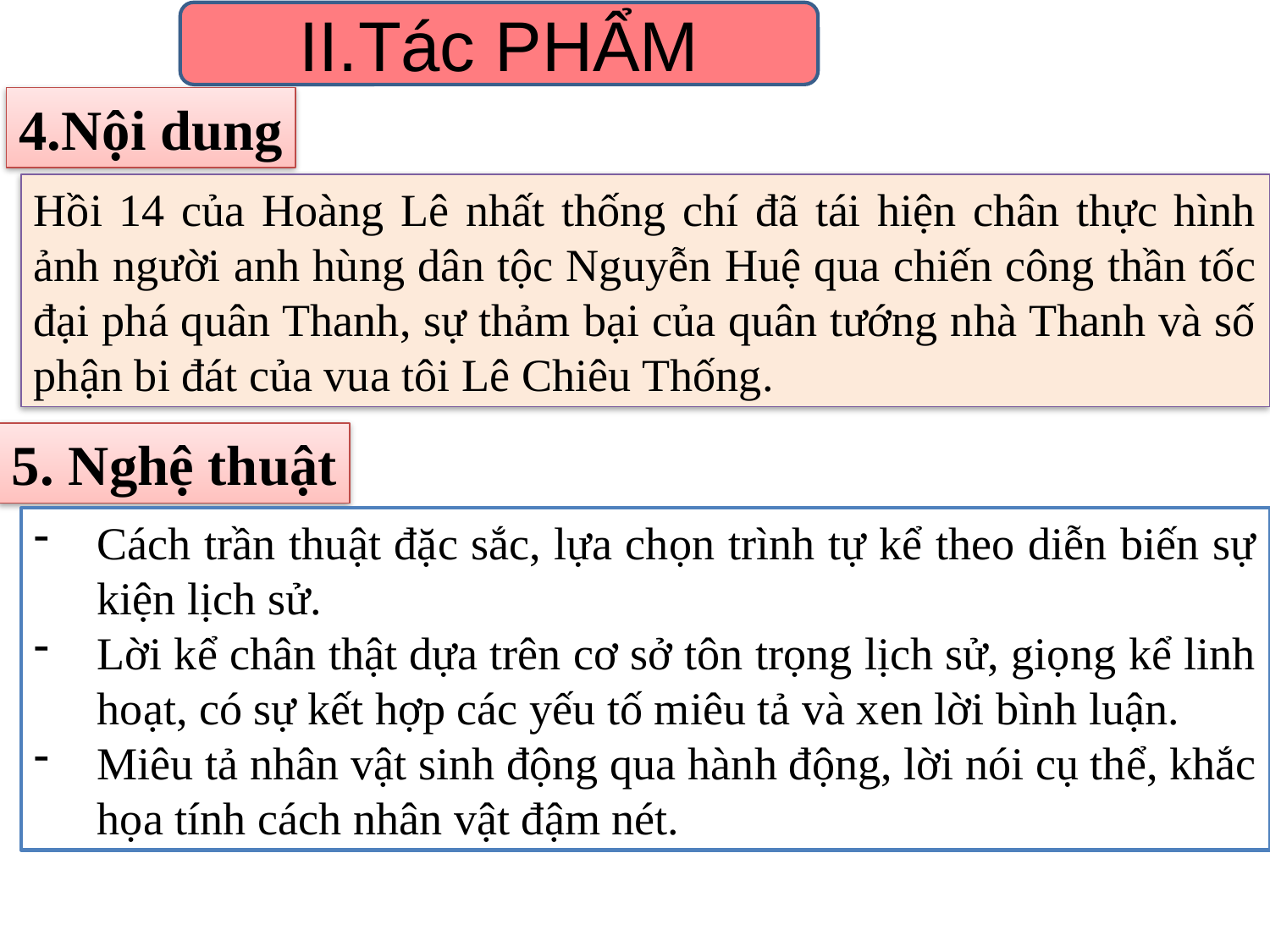

II.Tác PHẨM
4.Nội dung
Hồi 14 của Hoàng Lê nhất thống chí đã tái hiện chân thực hình ảnh người anh hùng dân tộc Nguyễn Huệ qua chiến công thần tốc đại phá quân Thanh, sự thảm bại của quân tướng nhà Thanh và số phận bi đát của vua tôi Lê Chiêu Thống.
5. Nghệ thuật
Cách trần thuật đặc sắc, lựa chọn trình tự kể theo diễn biến sự kiện lịch sử.
Lời kể chân thật dựa trên cơ sở tôn trọng lịch sử, giọng kể linh hoạt, có sự kết hợp các yếu tố miêu tả và xen lời bình luận.
Miêu tả nhân vật sinh động qua hành động, lời nói cụ thể, khắc họa tính cách nhân vật đậm nét.